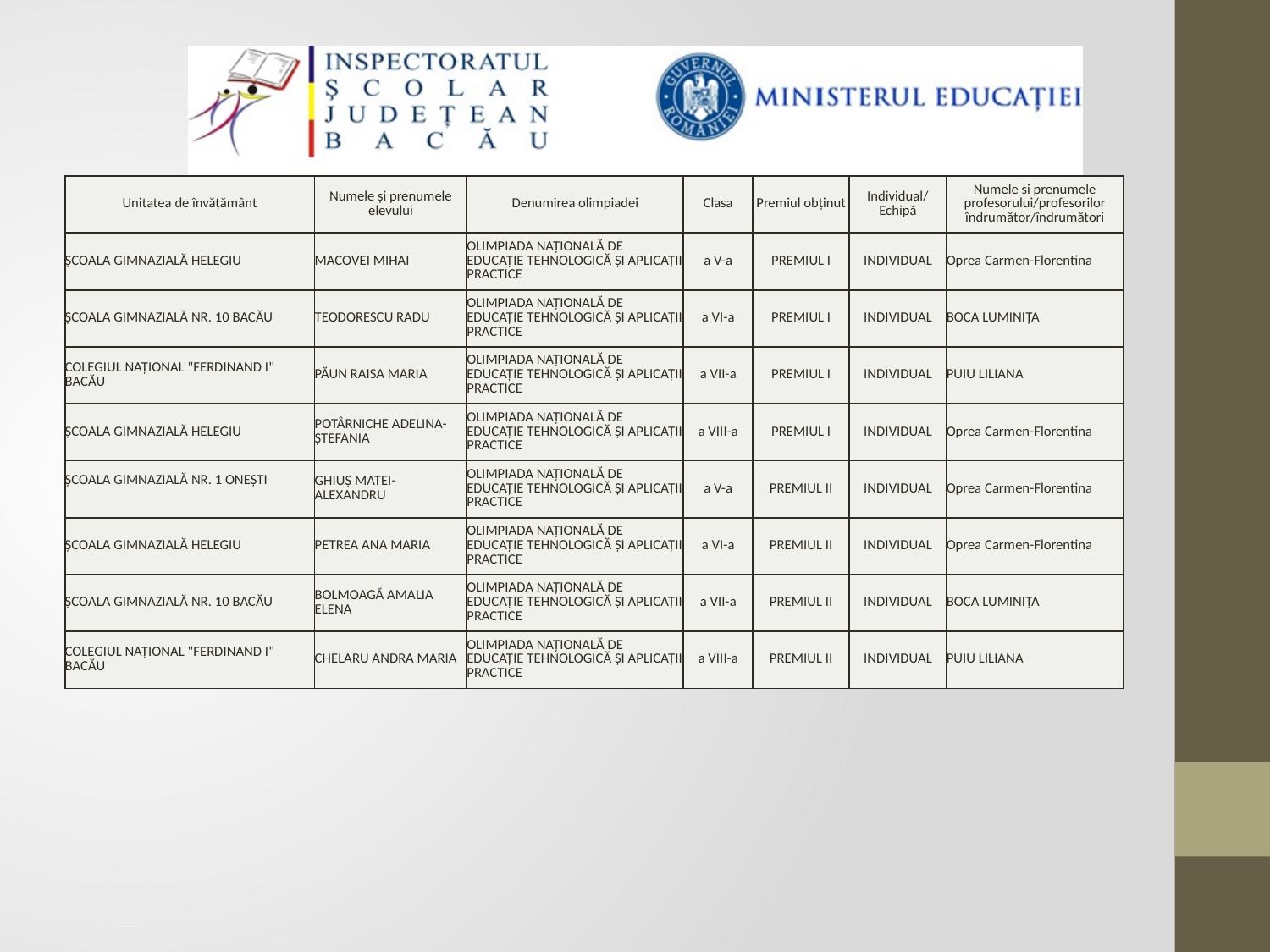

| Unitatea de învățământ | Numele și prenumele elevului | Denumirea olimpiadei | Clasa | Premiul obținut | Individual/ Echipă | Numele și prenumele profesorului/profesorilor îndrumător/îndrumători |
| --- | --- | --- | --- | --- | --- | --- |
| ȘCOALA GIMNAZIALĂ HELEGIU | MACOVEI MIHAI | OLIMPIADA NAȚIONALĂ DE EDUCAȚIE TEHNOLOGICĂ ȘI APLICAȚII PRACTICE | a V-a | PREMIUL I | INDIVIDUAL | Oprea Carmen-Florentina |
| ȘCOALA GIMNAZIALĂ NR. 10 BACĂU | TEODORESCU RADU | OLIMPIADA NAȚIONALĂ DE EDUCAȚIE TEHNOLOGICĂ ȘI APLICAȚII PRACTICE | a VI-a | PREMIUL I | INDIVIDUAL | BOCA LUMINIȚA |
| COLEGIUL NAȚIONAL "FERDINAND I" BACĂU | PĂUN RAISA MARIA | OLIMPIADA NAȚIONALĂ DE EDUCAȚIE TEHNOLOGICĂ ȘI APLICAȚII PRACTICE | a VII-a | PREMIUL I | INDIVIDUAL | PUIU LILIANA |
| ȘCOALA GIMNAZIALĂ HELEGIU | POTÂRNICHE ADELINA-ȘTEFANIA | OLIMPIADA NAȚIONALĂ DE EDUCAȚIE TEHNOLOGICĂ ȘI APLICAȚII PRACTICE | a VIII-a | PREMIUL I | INDIVIDUAL | Oprea Carmen-Florentina |
| ȘCOALA GIMNAZIALĂ NR. 1 ONEȘTI | GHIUȘ MATEI-ALEXANDRU | OLIMPIADA NAȚIONALĂ DE EDUCAȚIE TEHNOLOGICĂ ȘI APLICAȚII PRACTICE | a V-a | PREMIUL II | INDIVIDUAL | Oprea Carmen-Florentina |
| ȘCOALA GIMNAZIALĂ HELEGIU | PETREA ANA MARIA | OLIMPIADA NAȚIONALĂ DE EDUCAȚIE TEHNOLOGICĂ ȘI APLICAȚII PRACTICE | a VI-a | PREMIUL II | INDIVIDUAL | Oprea Carmen-Florentina |
| ȘCOALA GIMNAZIALĂ NR. 10 BACĂU | BOLMOAGĂ AMALIA ELENA | OLIMPIADA NAȚIONALĂ DE EDUCAȚIE TEHNOLOGICĂ ȘI APLICAȚII PRACTICE | a VII-a | PREMIUL II | INDIVIDUAL | BOCA LUMINIȚA |
| COLEGIUL NAȚIONAL "FERDINAND I" BACĂU | CHELARU ANDRA MARIA | OLIMPIADA NAȚIONALĂ DE EDUCAȚIE TEHNOLOGICĂ ȘI APLICAȚII PRACTICE | a VIII-a | PREMIUL II | INDIVIDUAL | PUIU LILIANA |